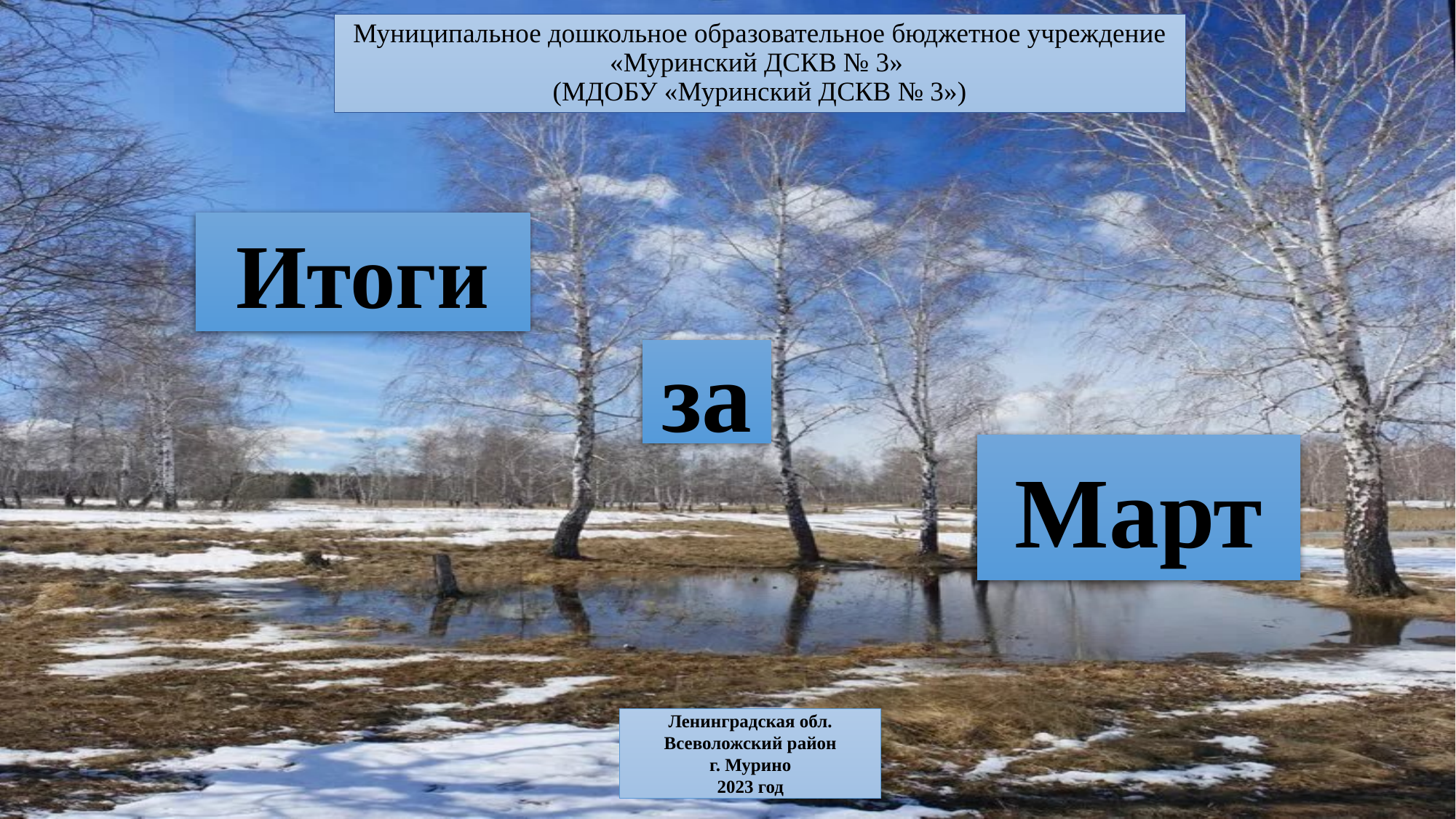

# Муниципальное дошкольное образовательное бюджетное учреждение «Муринский ДСКВ № 3» (МДОБУ «Муринский ДСКВ № 3»)
Итоги
за
Март
Ленинградская обл.
Всеволожский район
г. Мурино
2023 год